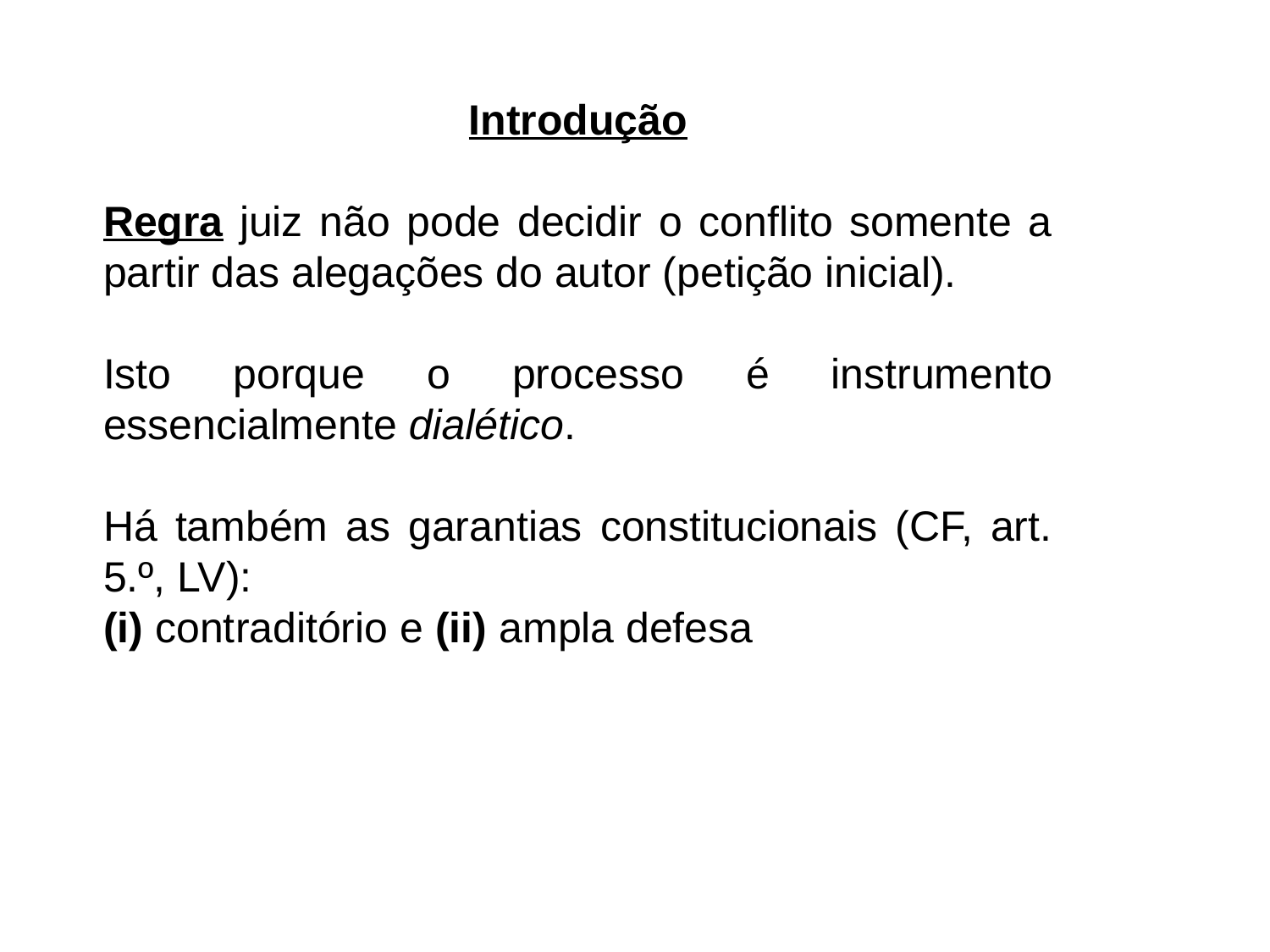

Introdução

Regra juiz não pode decidir o conflito somente a partir das alegações do autor (petição inicial).

Isto porque o processo é instrumento essencialmente dialético.

Há também as garantias constitucionais (CF, art. 5.º, LV):
(i) contraditório e (ii) ampla defesa